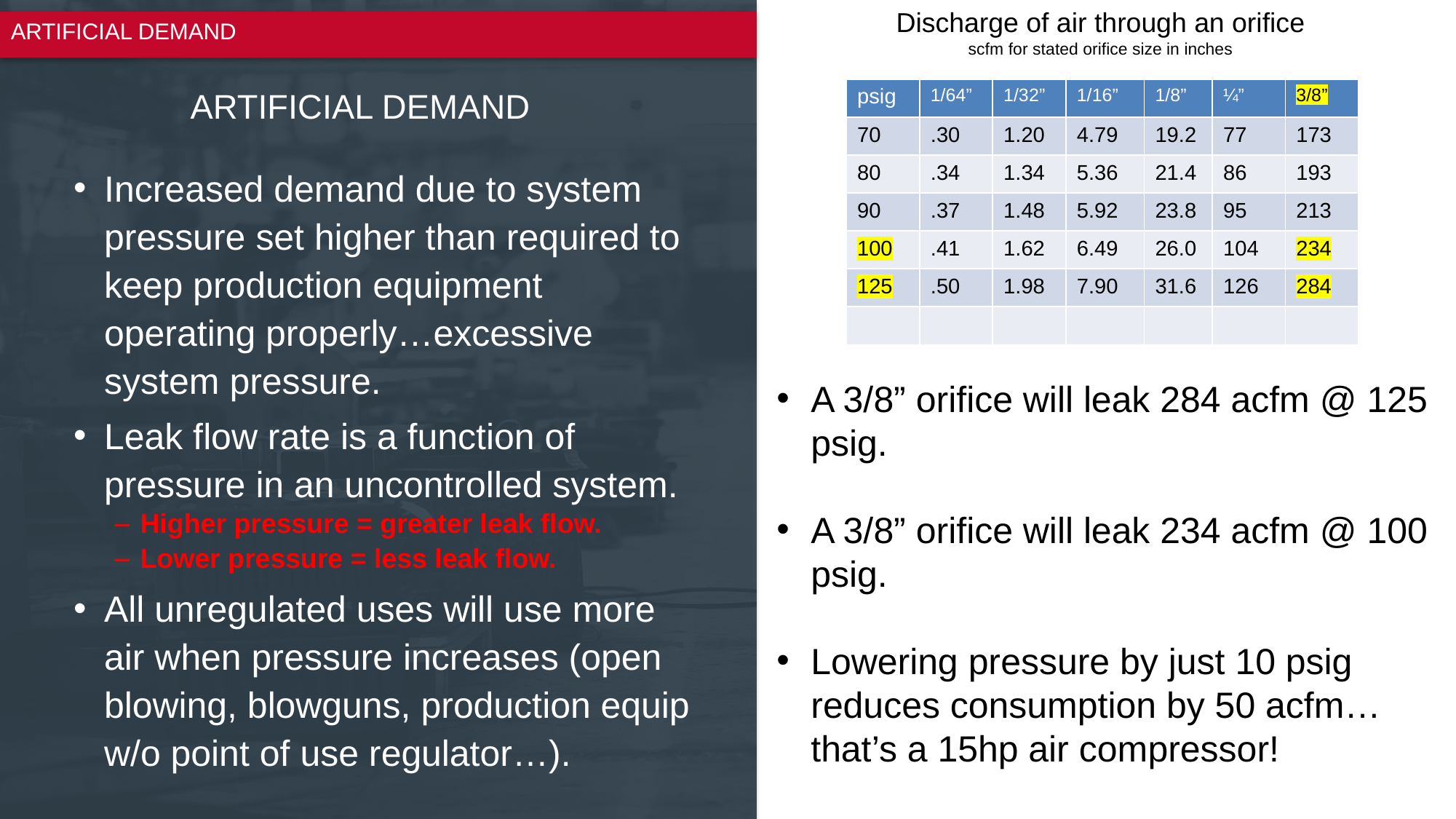

Discharge of air through an orifice
scfm for stated orifice size in inches
# Artificial demand
Artificial demand
| psig | 1/64” | 1/32” | 1/16” | 1/8” | ¼” | 3/8” |
| --- | --- | --- | --- | --- | --- | --- |
| 70 | .30 | 1.20 | 4.79 | 19.2 | 77 | 173 |
| 80 | .34 | 1.34 | 5.36 | 21.4 | 86 | 193 |
| 90 | .37 | 1.48 | 5.92 | 23.8 | 95 | 213 |
| 100 | .41 | 1.62 | 6.49 | 26.0 | 104 | 234 |
| 125 | .50 | 1.98 | 7.90 | 31.6 | 126 | 284 |
|  |  |  |  |  |  |  |
Increased demand due to system pressure set higher than required to keep production equipment operating properly…excessive system pressure.
Leak flow rate is a function of pressure in an uncontrolled system.
Higher pressure = greater leak flow.
Lower pressure = less leak flow.
All unregulated uses will use more air when pressure increases (open blowing, blowguns, production equip w/o point of use regulator…).

A 3/8” orifice will leak 284 acfm @ 125 psig.

A 3/8” orifice will leak 234 acfm @ 100 psig.

Lowering pressure by just 10 psig reduces consumption by 50 acfm…that’s a 15hp air compressor!